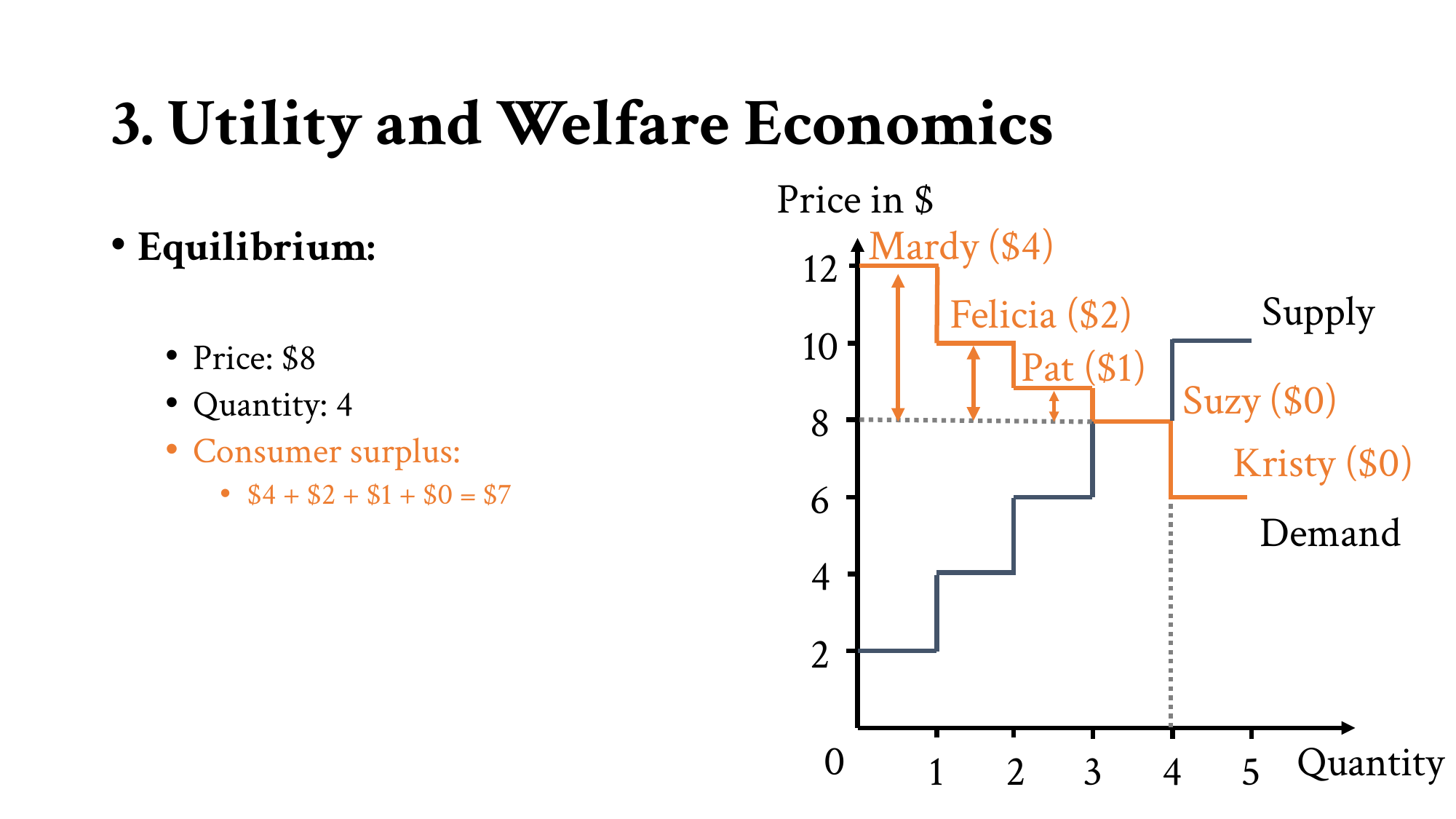

# 3. Utility and Welfare Economics
Price in $
Mardy ($4)
Equilibrium:

Price: $8
Quantity: 4
Consumer surplus:
$4 + $2 + $1 + $0 = $7

12
Supply
Felicia ($2)
10
Pat ($1)
Suzy ($0)
8
Kristy ($0)
6
Demand
4
2
0
Quantity
5
4
2
3
1